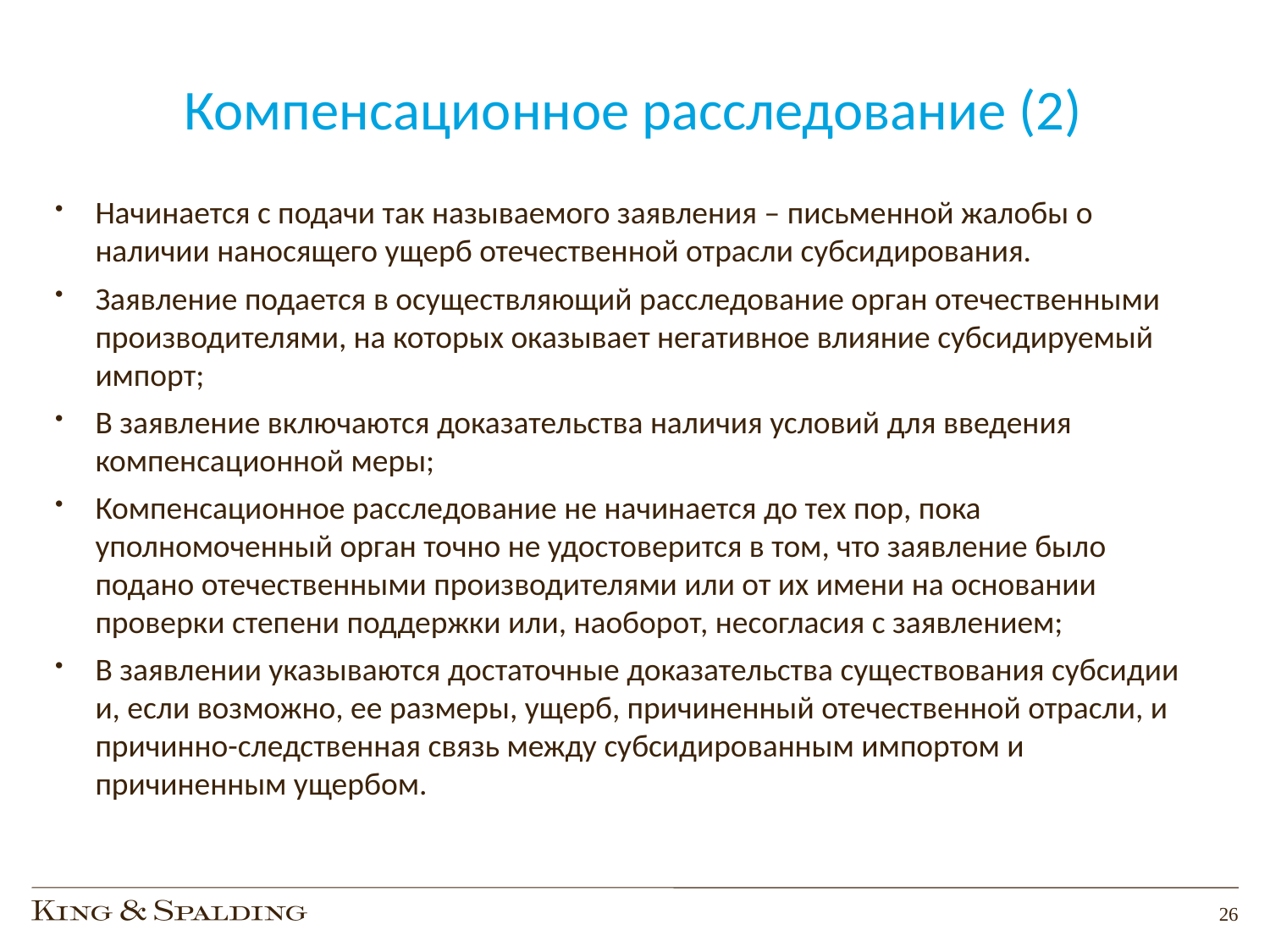

# Компенсационное расследование (2)
Начинается с подачи так называемого заявления – письменной жалобы о наличии наносящего ущерб отечественной отрасли субсидирования.
Заявление подается в осуществляющий расследование орган отечественными производителями, на которых оказывает негативное влияние субсидируемый импорт;
В заявление включаются доказательства наличия условий для введения компенсационной меры;
Компенсационное расследование не начинается до тех пор, пока уполномоченный орган точно не удостоверится в том, что заявление было подано отечественными производителями или от их имени на основании проверки степени поддержки или, наоборот, несогласия с заявлением;
В заявлении указываются достаточные доказательства существования субсидии и, если возможно, ее размеры, ущерб, причиненный отечественной отрасли, и причинно-следственная связь между субсидированным импортом и причиненным ущербом.

26